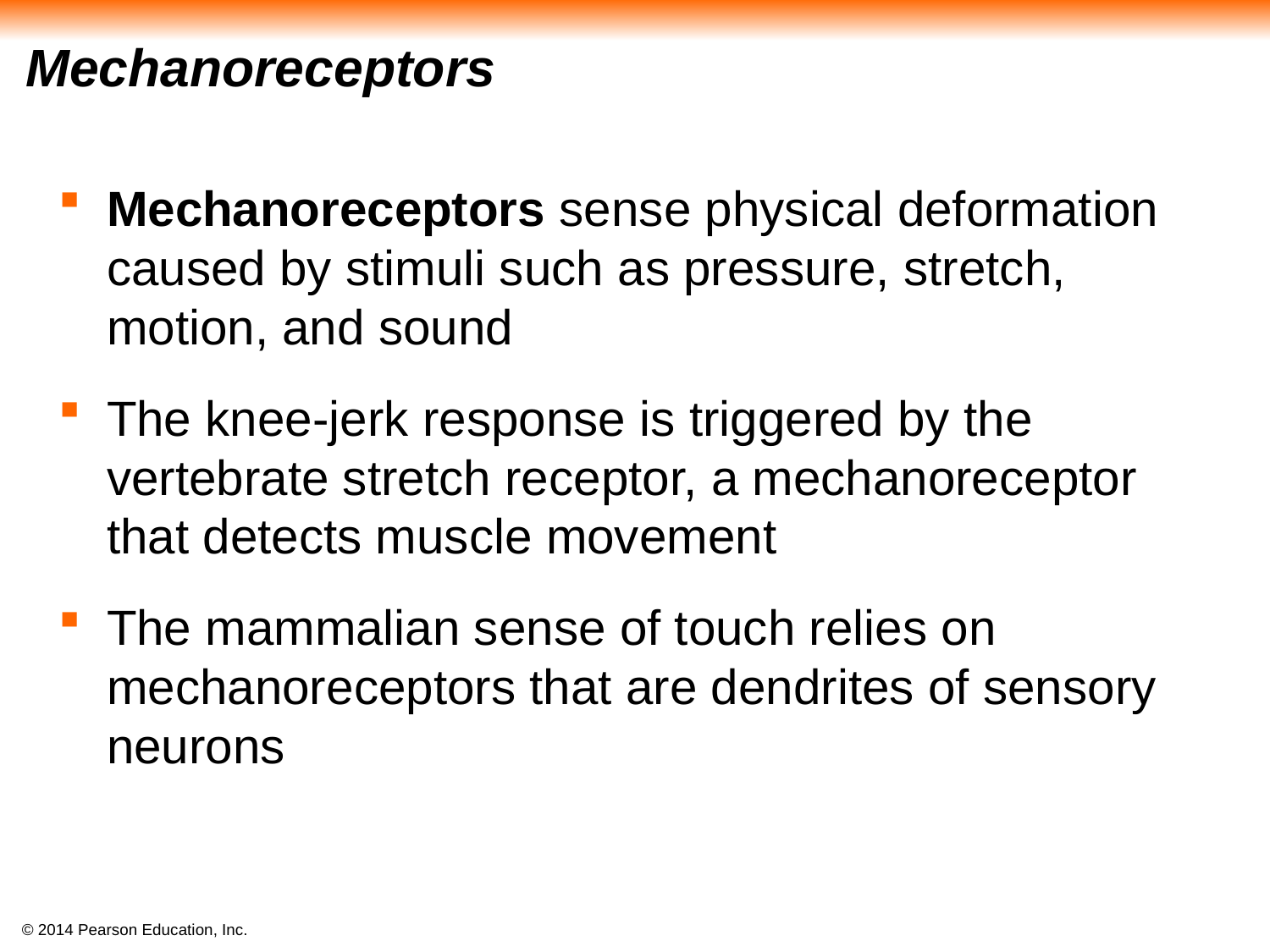

# Mechanoreceptors
Mechanoreceptors sense physical deformation caused by stimuli such as pressure, stretch, motion, and sound
The knee-jerk response is triggered by the vertebrate stretch receptor, a mechanoreceptor that detects muscle movement
The mammalian sense of touch relies on mechanoreceptors that are dendrites of sensory neurons